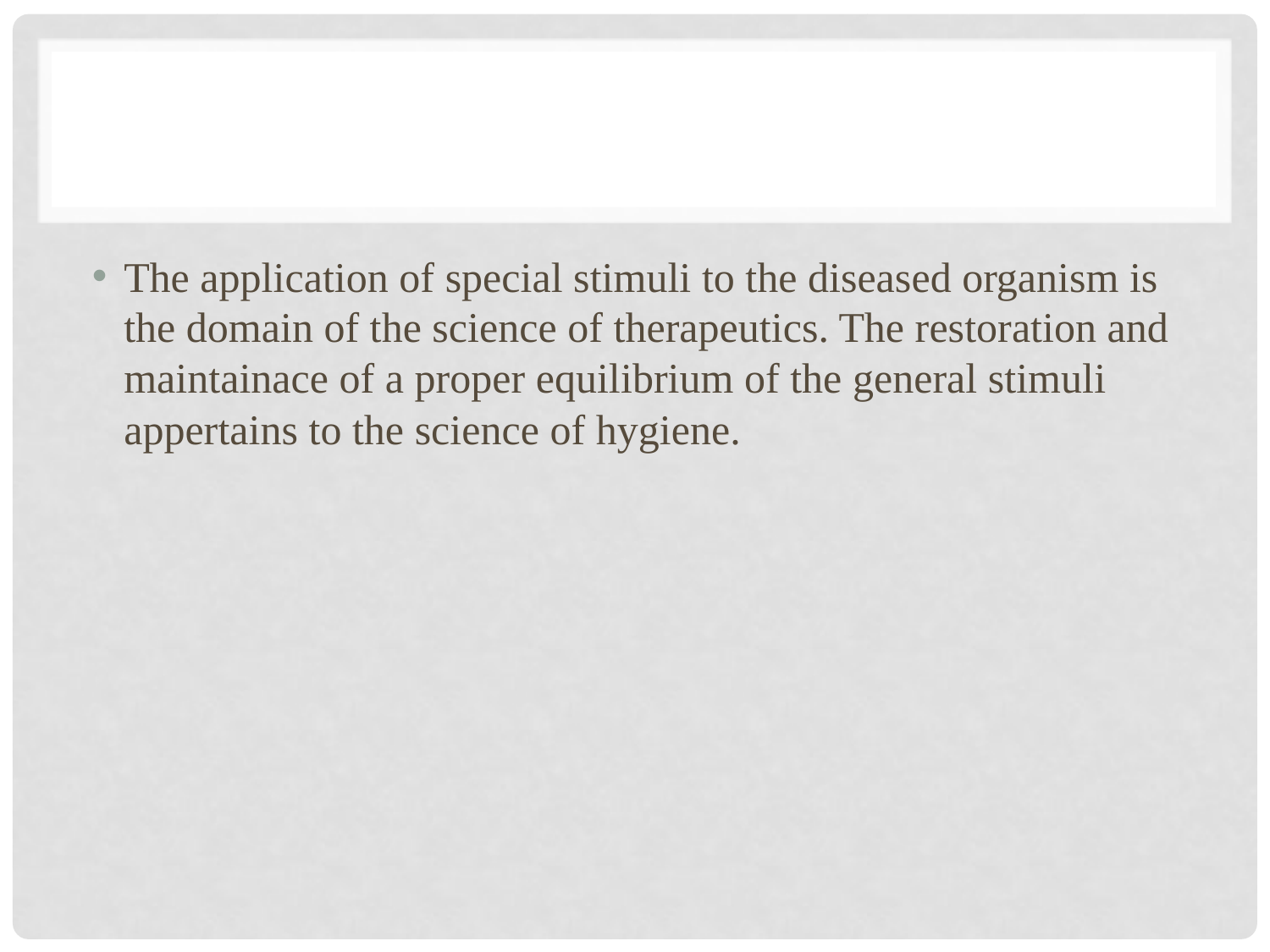

#
The application of special stimuli to the diseased organism is the domain of the science of therapeutics. The restoration and maintainace of a proper equilibrium of the general stimuli appertains to the science of hygiene.